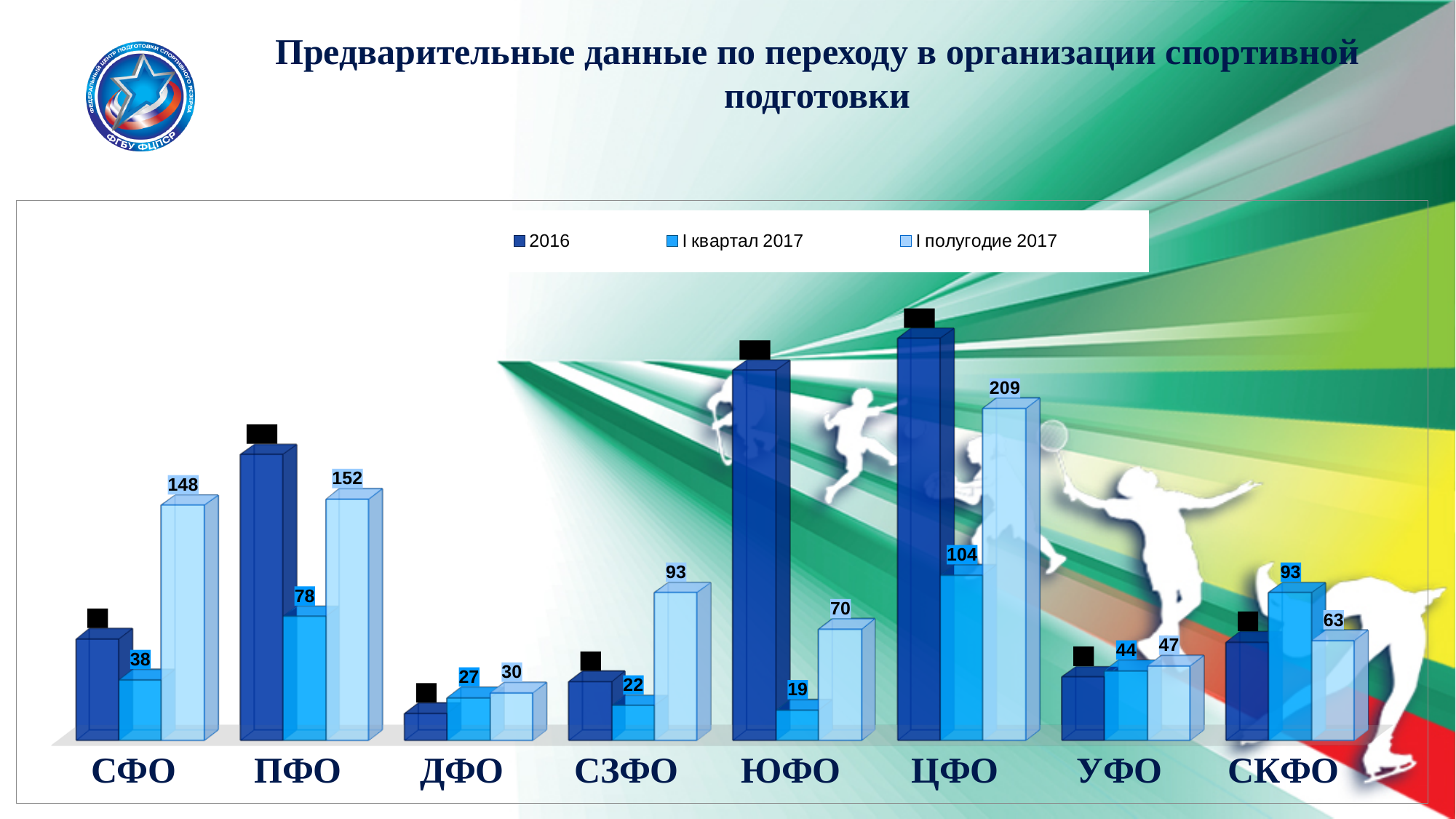

Предварительные данные по переходу в организации спортивной подготовки

[unsupported chart]